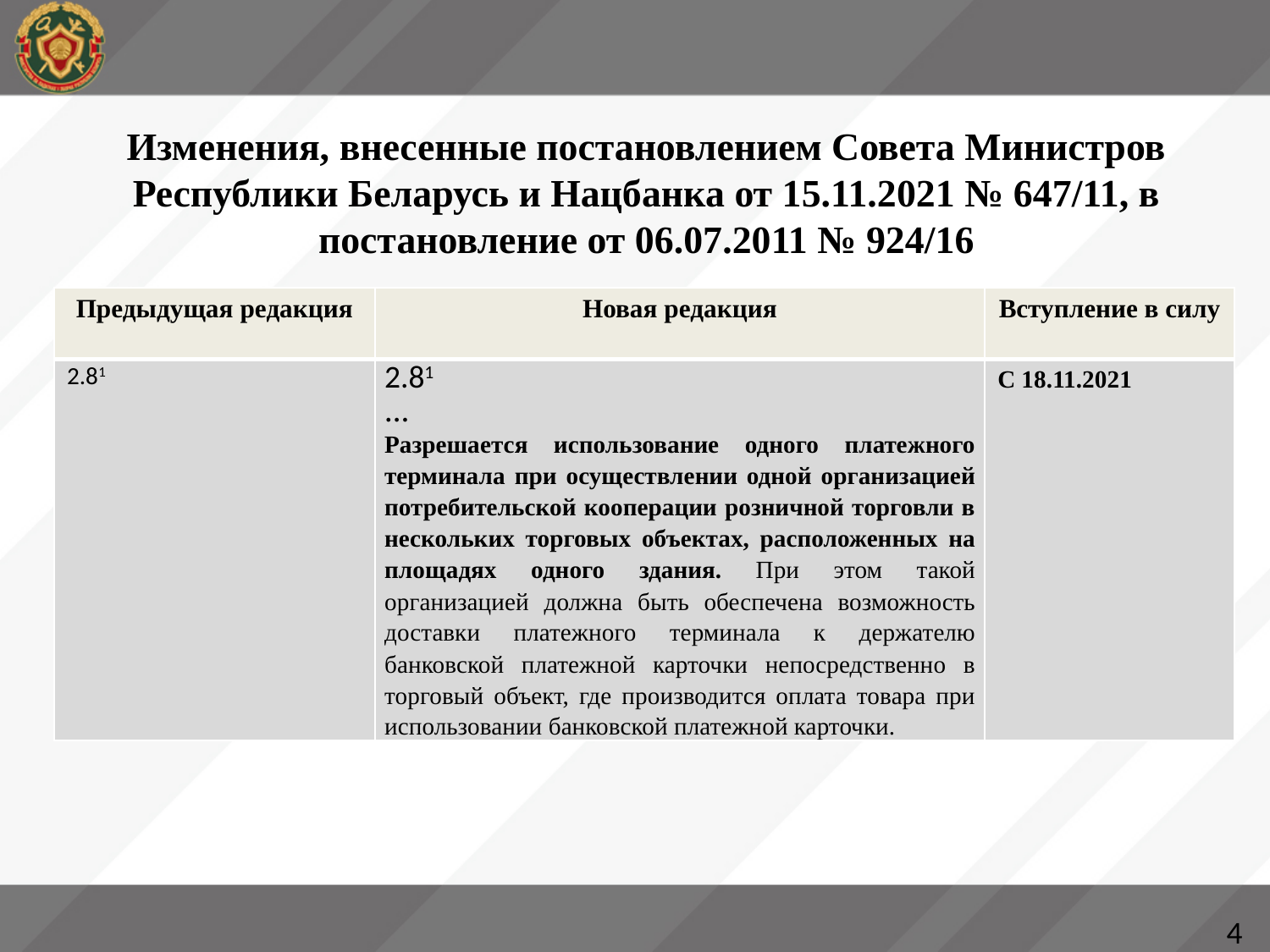

# Изменения, внесенные постановлением Совета Министров Республики Беларусь и Нацбанка от 15.11.2021 № 647/11, в постановление от 06.07.2011 № 924/16

| Предыдущая редакция | Новая редакция | Вступление в силу |
| --- | --- | --- |
| 2.81 | 2.81 … Разрешается использование одного платежного терминала при осуществлении одной организацией потребительской кооперации розничной торговли в нескольких торговых объектах, расположенных на площадях одного здания. При этом такой организацией должна быть обеспечена возможность доставки платежного терминала к держателю банковской платежной карточки непосредственно в торговый объект, где производится оплата товара при использовании банковской платежной карточки. | С 18.11.2021 |
4